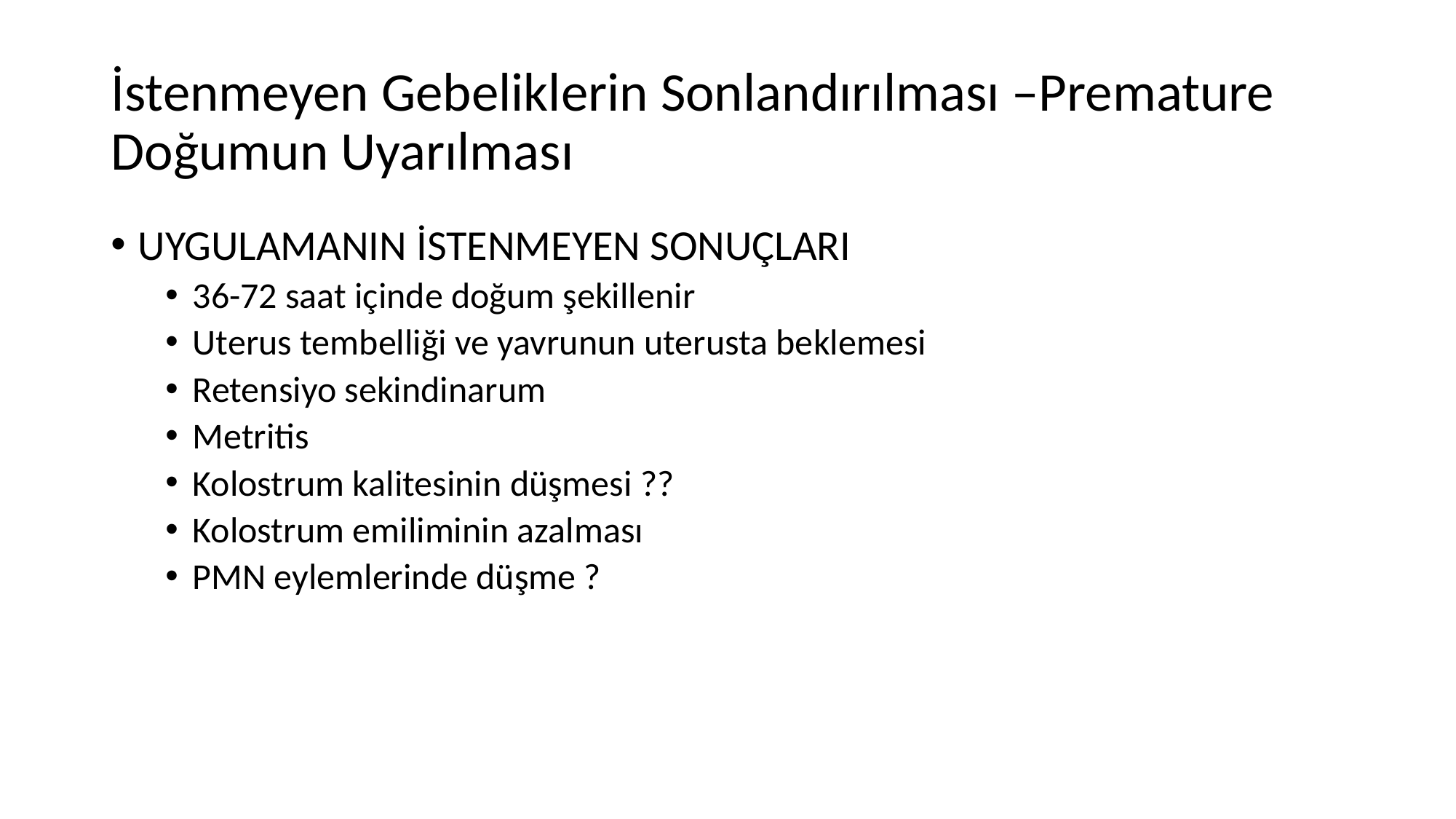

# İstenmeyen Gebeliklerin Sonlandırılması –Premature Doğumun Uyarılması
UYGULAMANIN İSTENMEYEN SONUÇLARI
36-72 saat içinde doğum şekillenir
Uterus tembelliği ve yavrunun uterusta beklemesi
Retensiyo sekindinarum
Metritis
Kolostrum kalitesinin düşmesi ??
Kolostrum emiliminin azalması
PMN eylemlerinde düşme ?